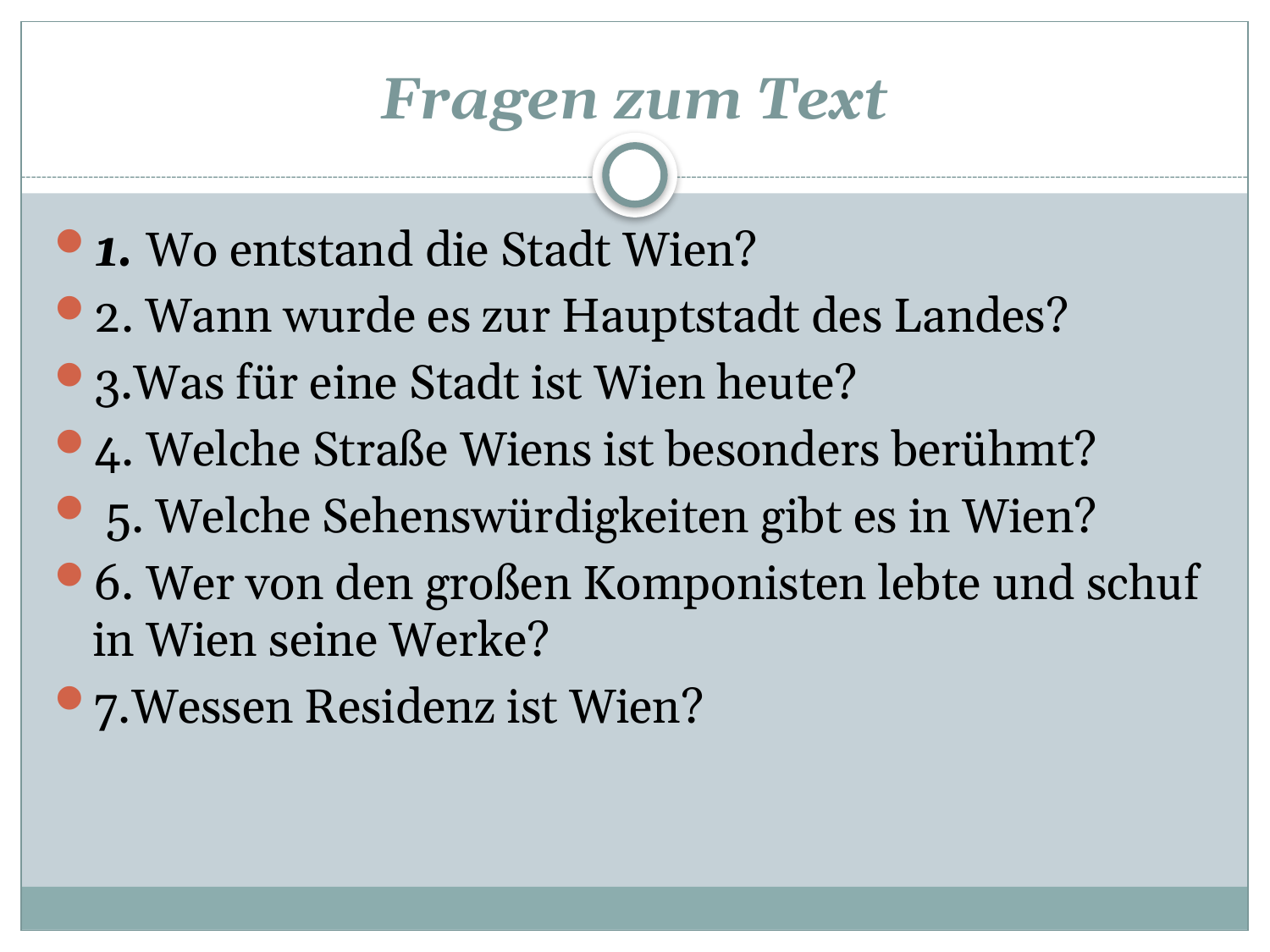

# Fragen zum Text
1. Wo entstand die Stadt Wien?
2. Wann wurde es zur Hauptstadt des Landes?
3.Was für eine Stadt ist Wien heute?
4. Welche Straße Wiens ist besonders berühmt?
 5. Welche Sehenswürdigkeiten gibt es in Wien?
6. Wer von den großen Komponisten lebte und schuf in Wien seine Werke?
7.Wessen Residenz ist Wien?